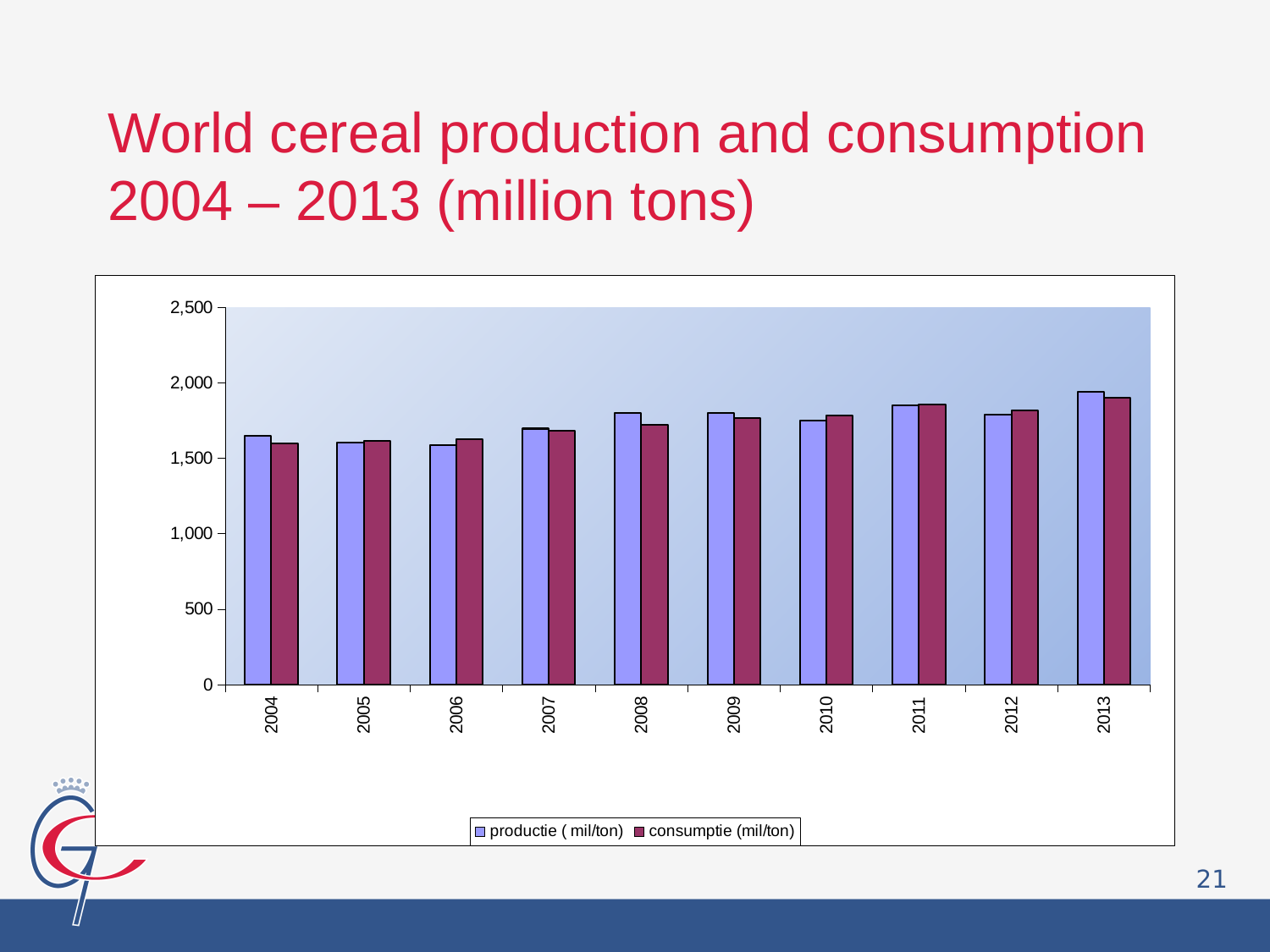

World cereal production and consumption 2004 – 2013 (million tons)

### Chart

| Category | productie ( mil/ton) | consumptie (mil/ton) |
|---|---|---|
| 2004 | 1648.0 | 1599.0 |
| 2005 | 1604.0 | 1617.0 |
| 2006 | 1588.0 | 1629.0 |
| 2007 | 1697.0 | 1685.0 |
| 2008 | 1801.0 | 1724.0 |
| 2009 | 1799.3 | 1768.5 |
| 2010 | 1751.0 | 1784.0 |
| 2011 | 1851.0 | 1855.0 |
| 2012 | 1790.0 | 1819.0 |
| 2013 | 1940.0 | 1901.0 |
21